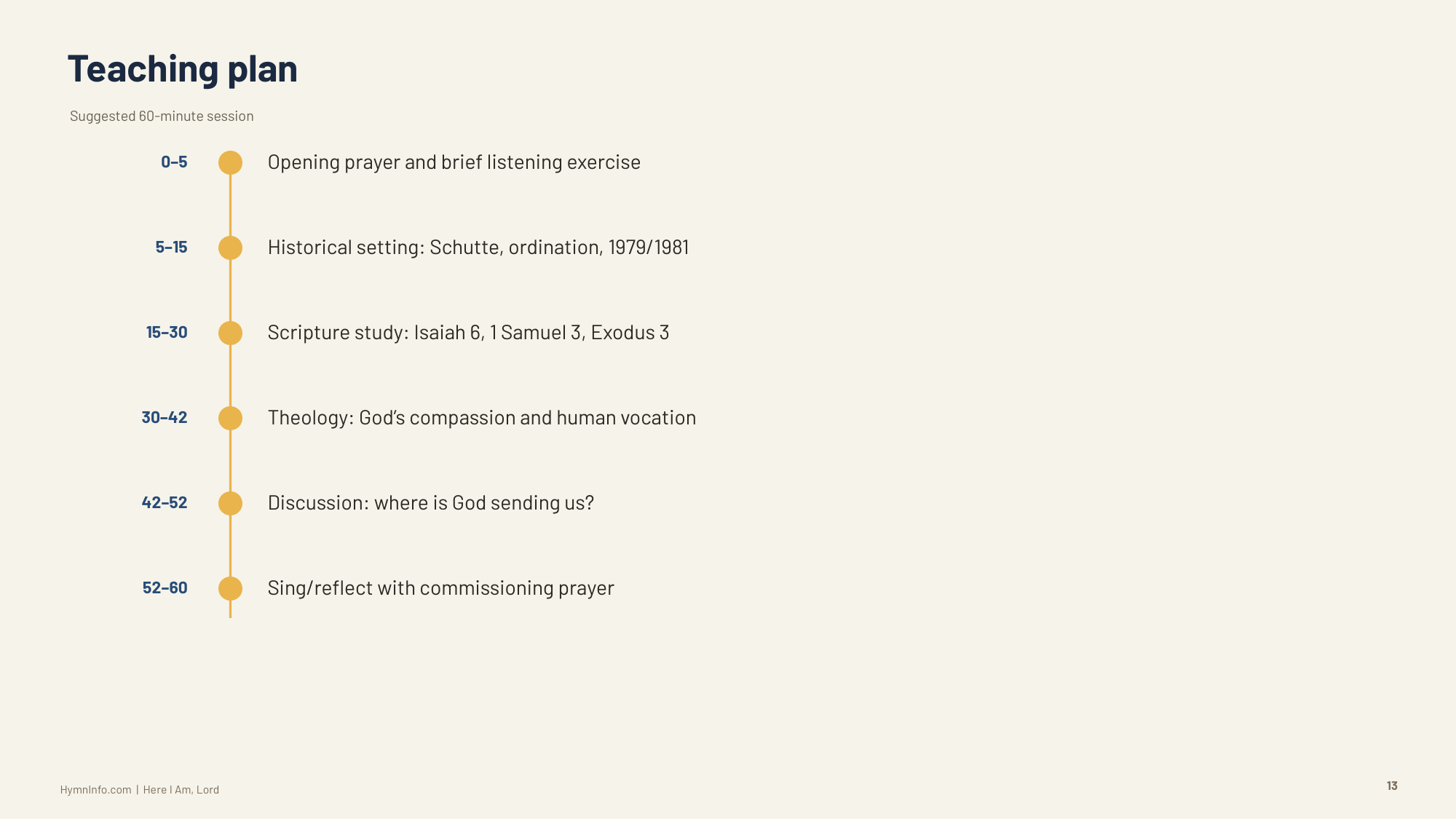

Teaching plan
Suggested 60-minute session
0–5
Opening prayer and brief listening exercise

5–15
Historical setting: Schutte, ordination, 1979/1981

15–30
Scripture study: Isaiah 6, 1 Samuel 3, Exodus 3

30–42
Theology: God’s compassion and human vocation

42–52
Discussion: where is God sending us?

52–60
Sing/reflect with commissioning prayer

13
HymnInfo.com  |  Here I Am, Lord